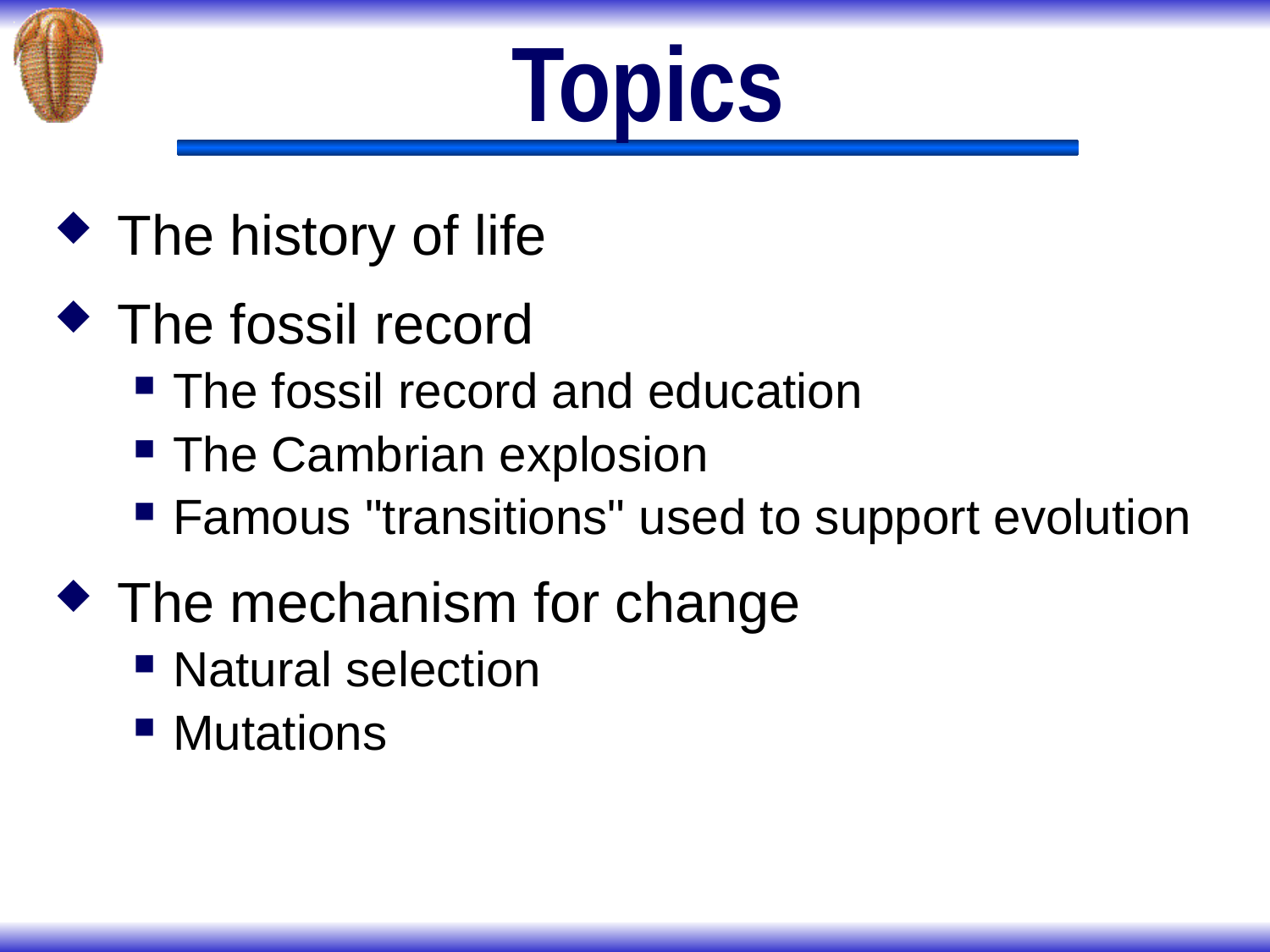

# Topics
The history of life
The fossil record
The fossil record and education
The Cambrian explosion
Famous "transitions" used to support evolution
The mechanism for change
Natural selection
Mutations